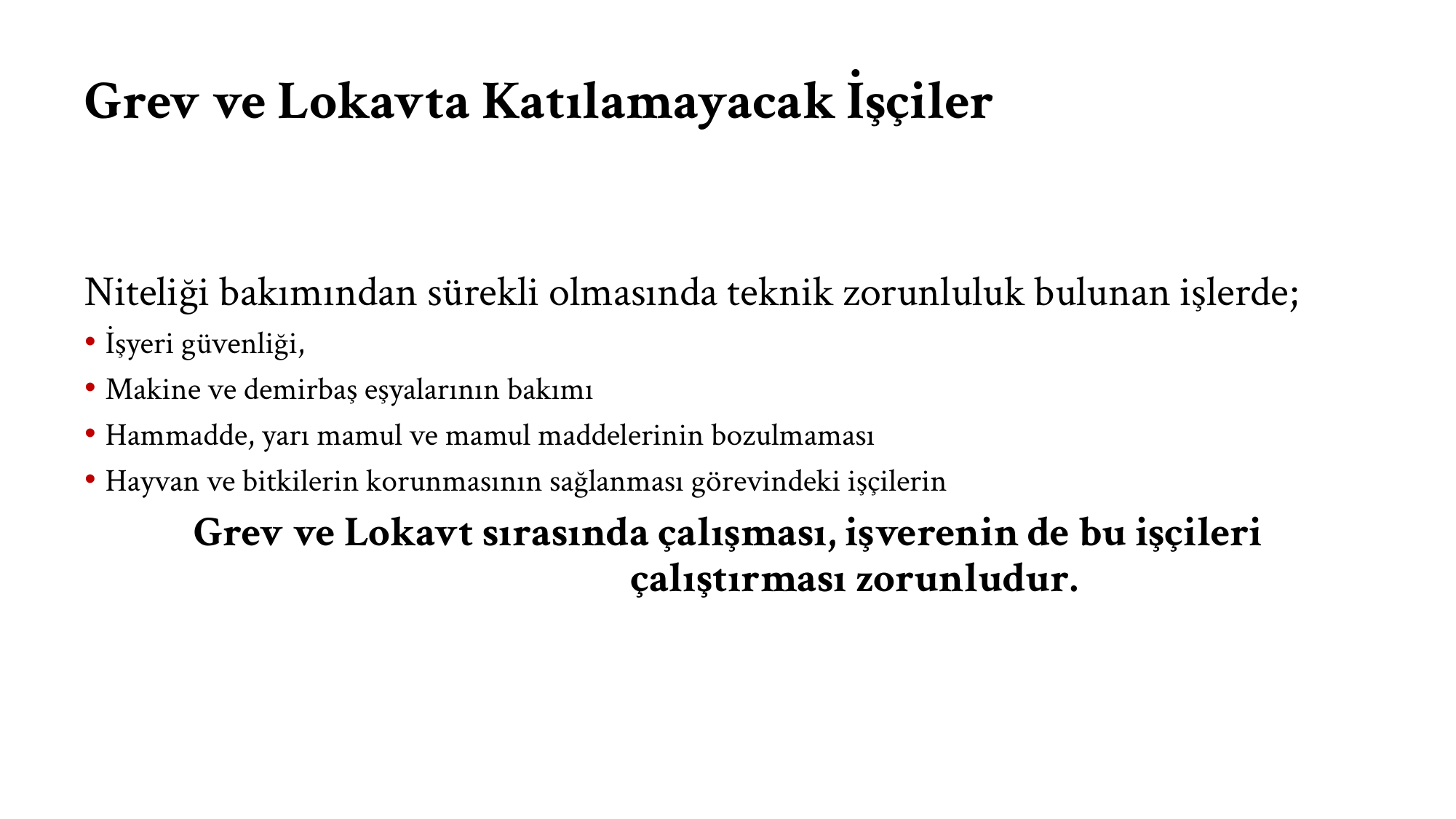

# Grev ve Lokavta Katılamayacak İşçiler

Niteliği bakımından sürekli olmasında teknik zorunluluk bulunan işlerde;
İşyeri güvenliği,
Makine ve demirbaş eşyalarının bakımı
Hammadde, yarı mamul ve mamul maddelerinin bozulmaması
Hayvan ve bitkilerin korunmasının sağlanması görevindeki işçilerin
	Grev ve Lokavt sırasında çalışması, işverenin de bu işçileri						çalıştırması zorunludur.

7/61